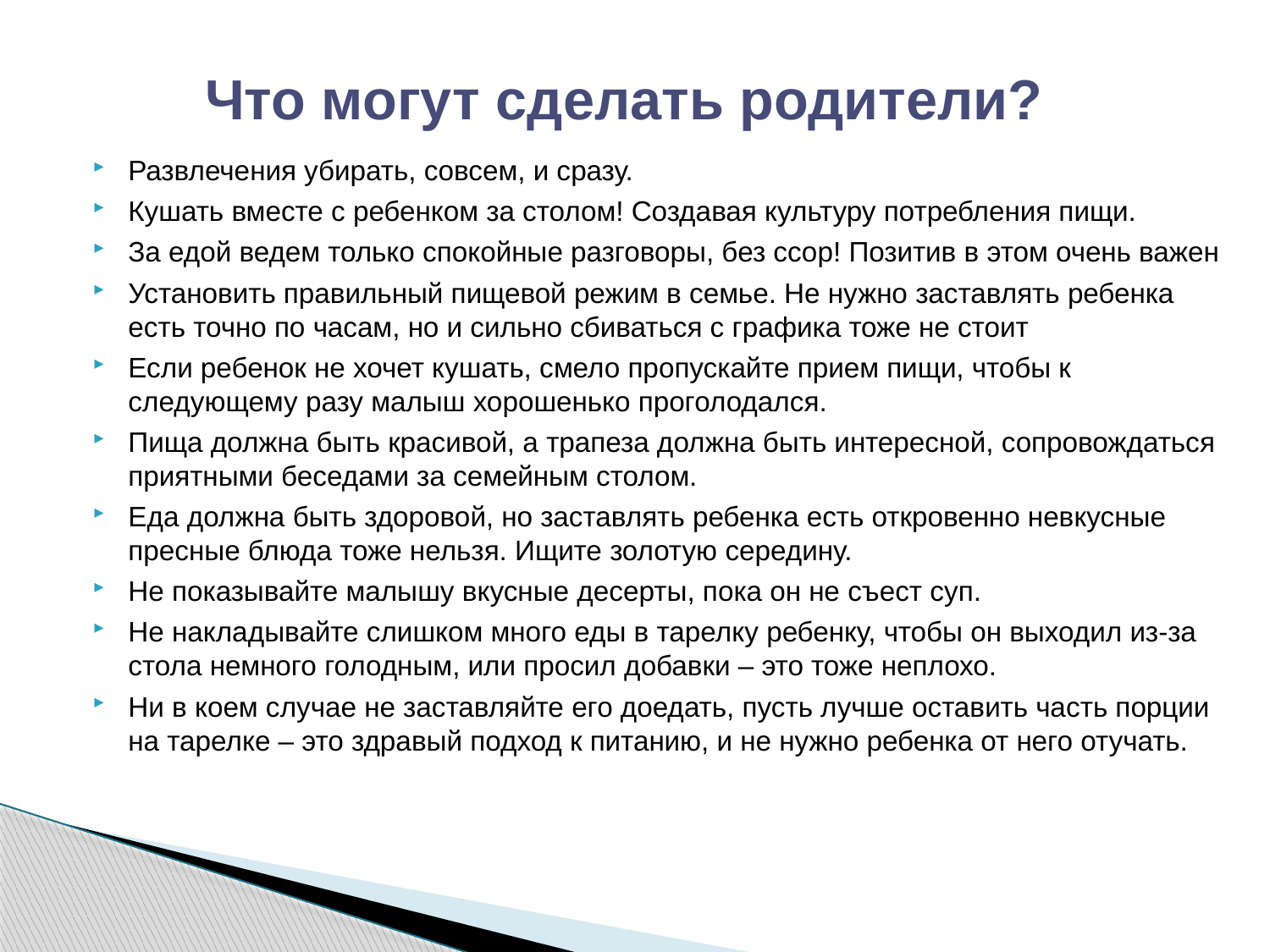

# Что могут сделать родители?
Развлечения убирать, совсем, и сразу.
Кушать вместе с ребенком за столом! Создавая культуру потребления пищи.
За едой ведем только спокойные разговоры, без ссор! Позитив в этом очень важен
Установить правильный пищевой режим в семье. Не нужно заставлять ребенка есть точно по часам, но и сильно сбиваться с графика тоже не стоит
Если ребенок не хочет кушать, смело пропускайте прием пищи, чтобы к следующему разу малыш хорошенько проголодался.
Пища должна быть красивой, а трапеза должна быть интересной, сопровождаться приятными беседами за семейным столом.
Еда должна быть здоровой, но заставлять ребенка есть откровенно невкусные пресные блюда тоже нельзя. Ищите золотую середину.
Не показывайте малышу вкусные десерты, пока он не съест суп.
Не накладывайте слишком много еды в тарелку ребенку, чтобы он выходил из-за стола немного голодным, или просил добавки – это тоже неплохо.
Ни в коем случае не заставляйте его доедать, пусть лучше оставить часть порции на тарелке – это здравый подход к питанию, и не нужно ребенка от него отучать.